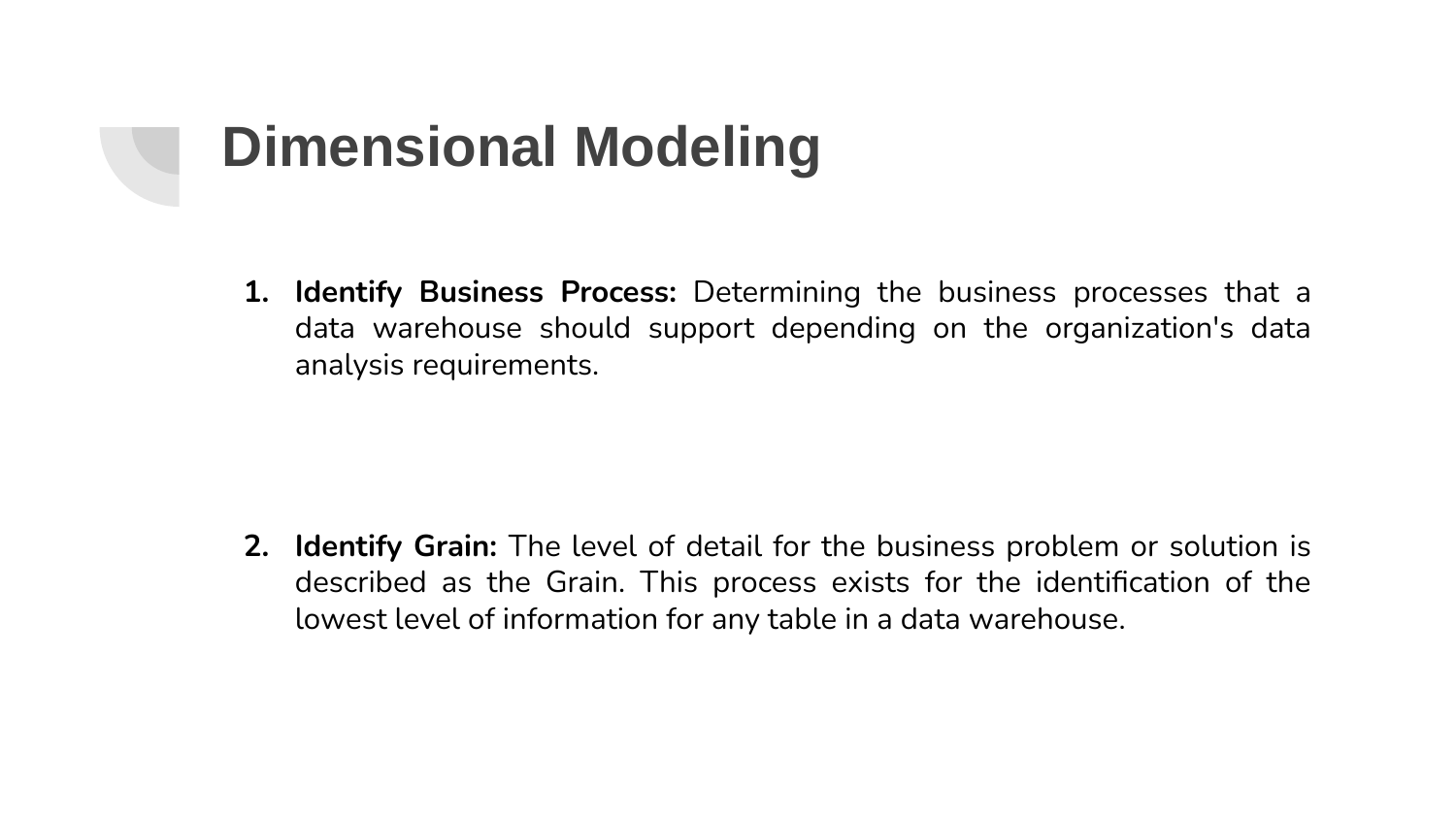

# Dimensional Modeling
Identify Business Process: Determining the business processes that a data warehouse should support depending on the organization's data analysis requirements.

Identify Grain: The level of detail for the business problem or solution is described as the Grain. This process exists for the identification of the lowest level of information for any table in a data warehouse.